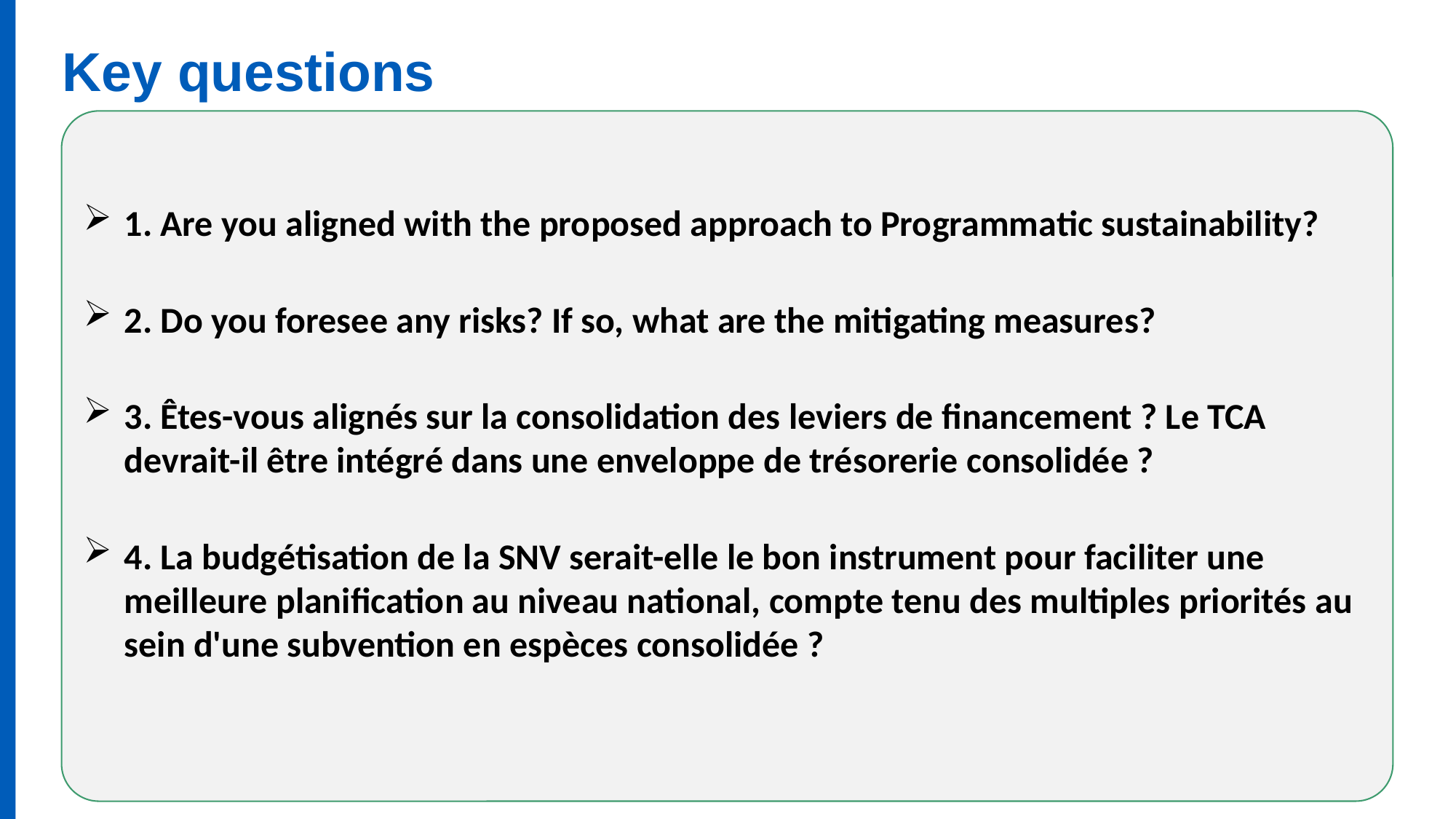

# Key questions
1. Are you aligned with the proposed approach to Programmatic sustainability?

2. Do you foresee any risks? If so, what are the mitigating measures?

3. Êtes-vous alignés sur la consolidation des leviers de financement ? Le TCA devrait-il être intégré dans une enveloppe de trésorerie consolidée ?

4. La budgétisation de la SNV serait-elle le bon instrument pour faciliter une meilleure planification au niveau national, compte tenu des multiples priorités au sein d'une subvention en espèces consolidée ?

18
Presentation Footer